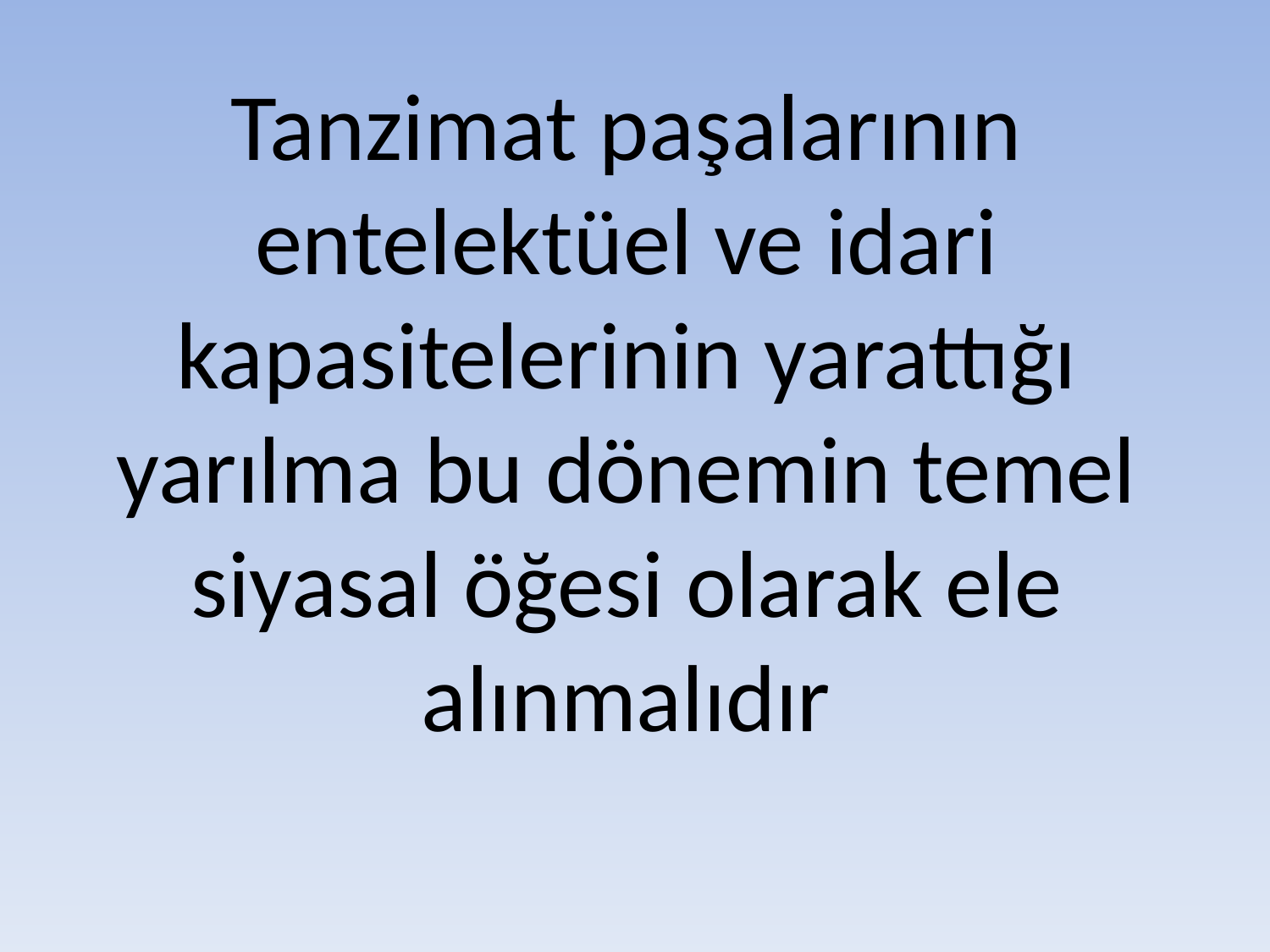

# Tanzimat paşalarının entelektüel ve idari kapasitelerinin yarattığı yarılma bu dönemin temel siyasal öğesi olarak ele alınmalıdır